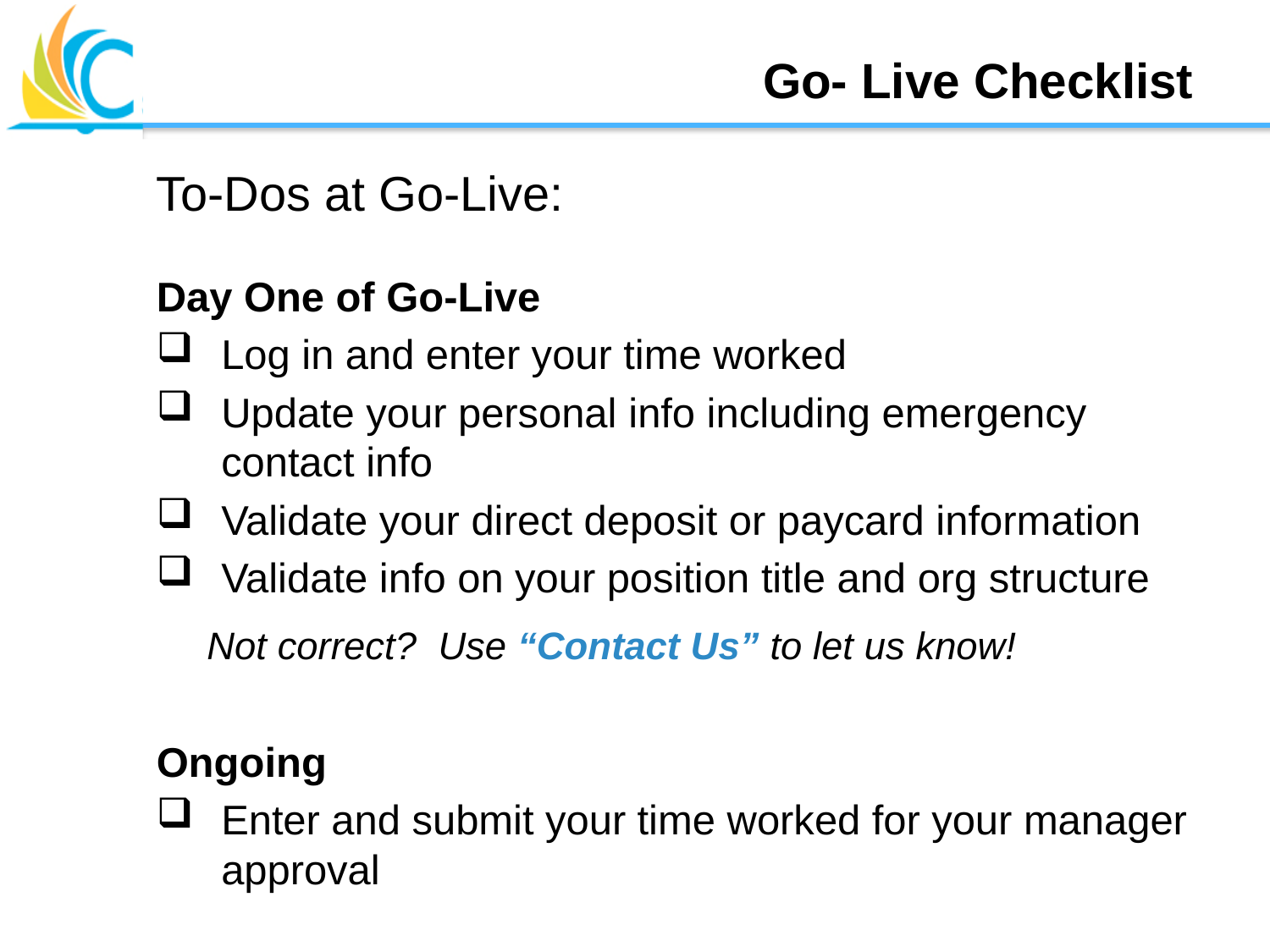

# Go- Live Checklist
To-Dos at Go-Live:

Day One of Go-Live
Log in and enter your time worked
Update your personal info including emergency contact info
Validate your direct deposit or paycard information
Validate info on your position title and org structure
		Not correct?  Use “Contact Us” to let us know!

Ongoing
Enter and submit your time worked for your manager approval